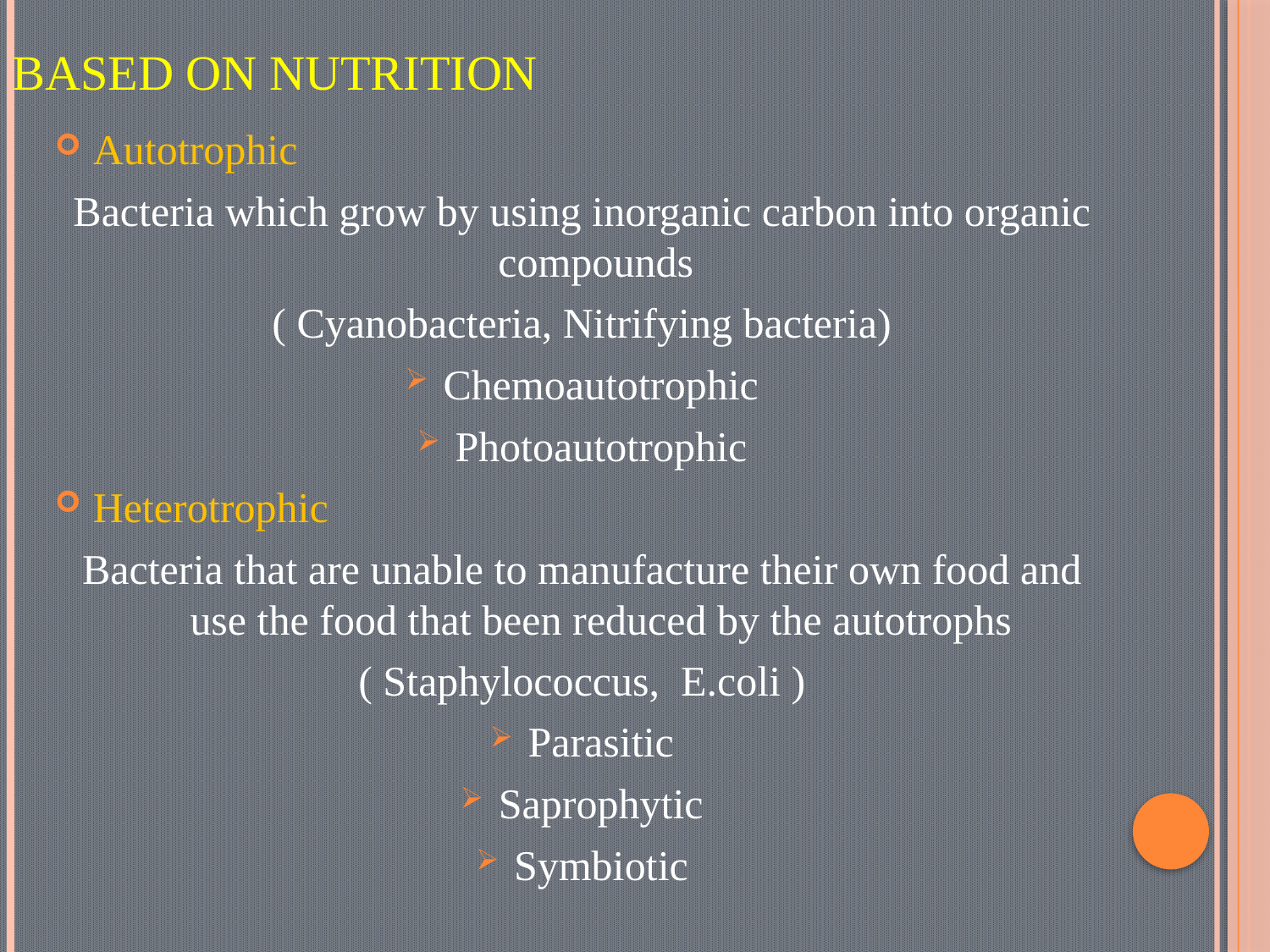

Based on nutrition
Autotrophic
Bacteria which grow by using inorganic carbon into organic compounds
( Cyanobacteria, Nitrifying bacteria)
Chemoautotrophic
Photoautotrophic
Heterotrophic
Bacteria that are unable to manufacture their own food and use the food that been reduced by the autotrophs
( Staphylococcus,  E.coli )
Parasitic
Saprophytic
Symbiotic